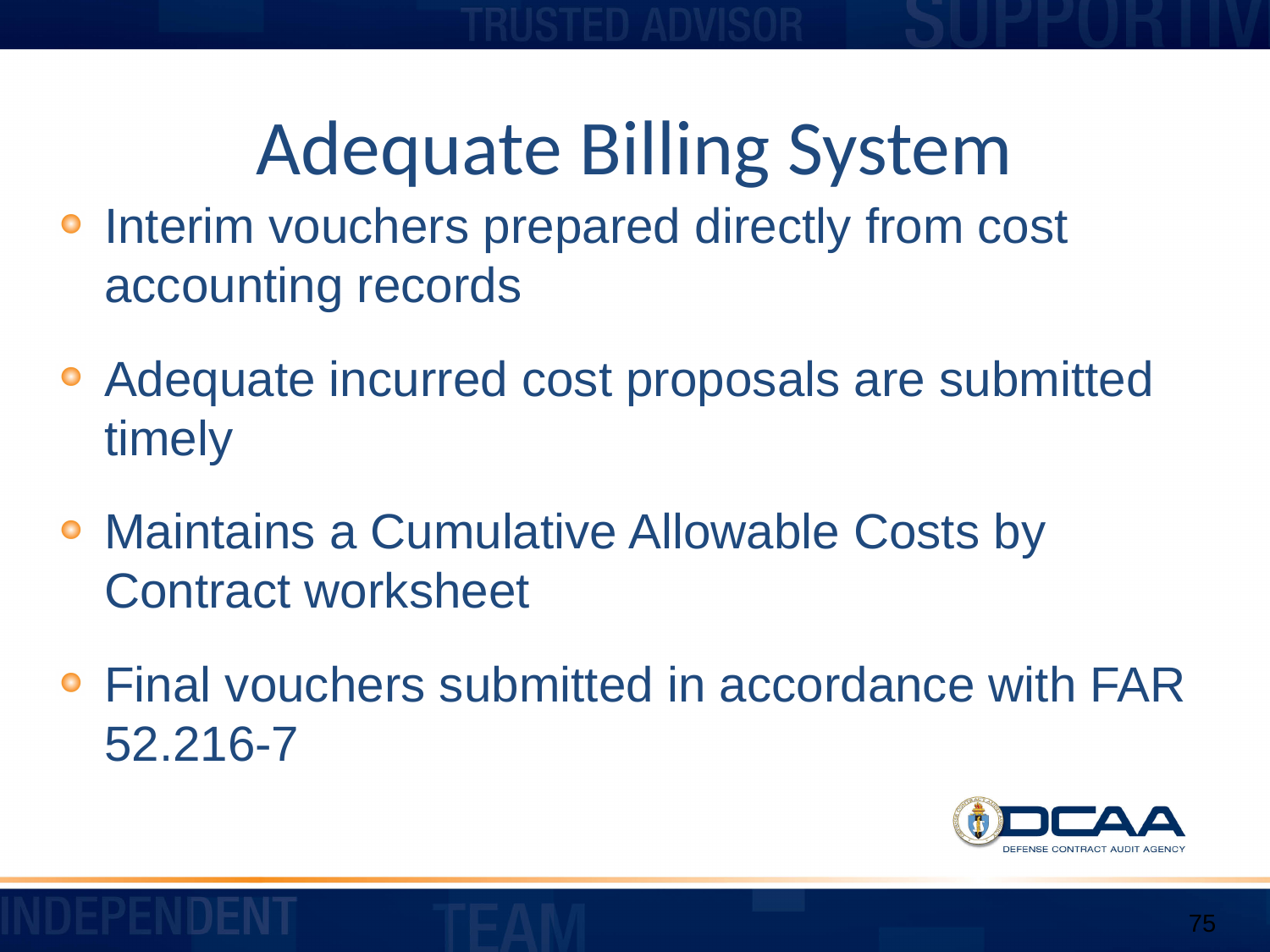

# Adequate Billing System
Interim vouchers prepared directly from cost accounting records

Adequate incurred cost proposals are submitted timely

Maintains a Cumulative Allowable Costs by Contract worksheet

Final vouchers submitted in accordance with FAR 52.216-7

75